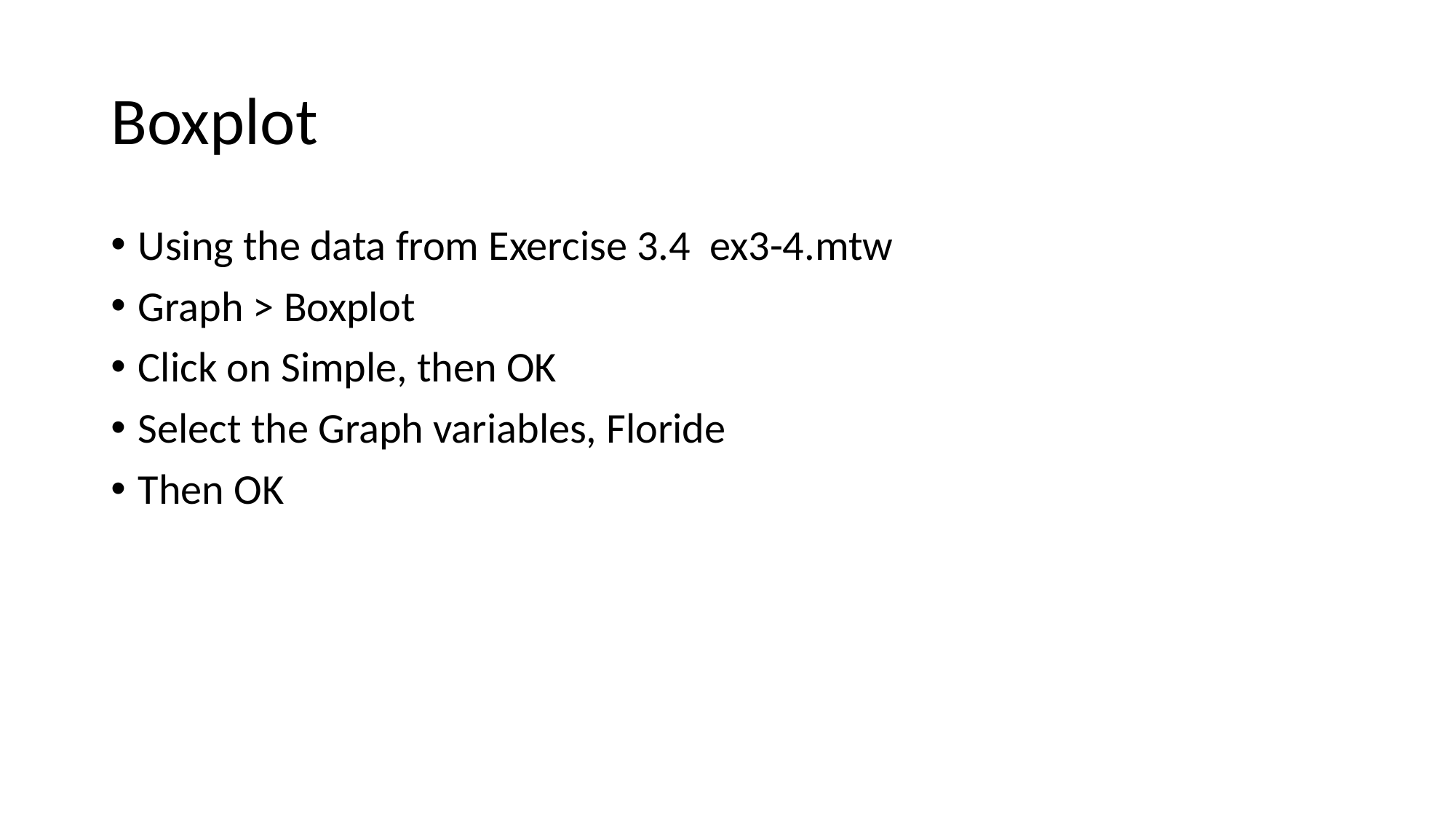

# Boxplot
Using the data from Exercise 3.4  ex3-4.mtw
Graph > Boxplot
Click on Simple, then OK
Select the Graph variables, Floride
Then OK